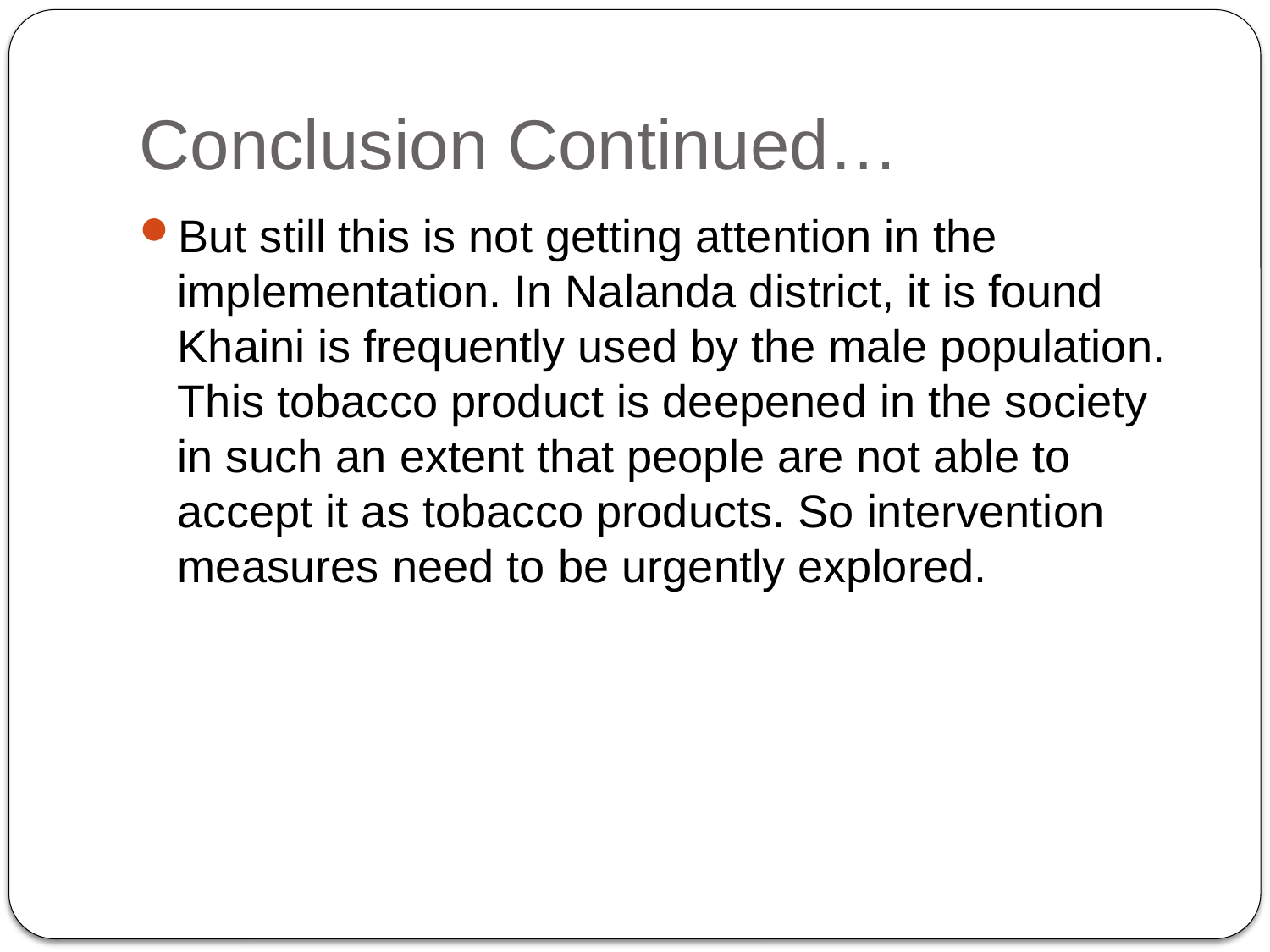

# Conclusion Continued…
But still this is not getting attention in the implementation. In Nalanda district, it is found Khaini is frequently used by the male population. This tobacco product is deepened in the society in such an extent that people are not able to accept it as tobacco products. So intervention measures need to be urgently explored.